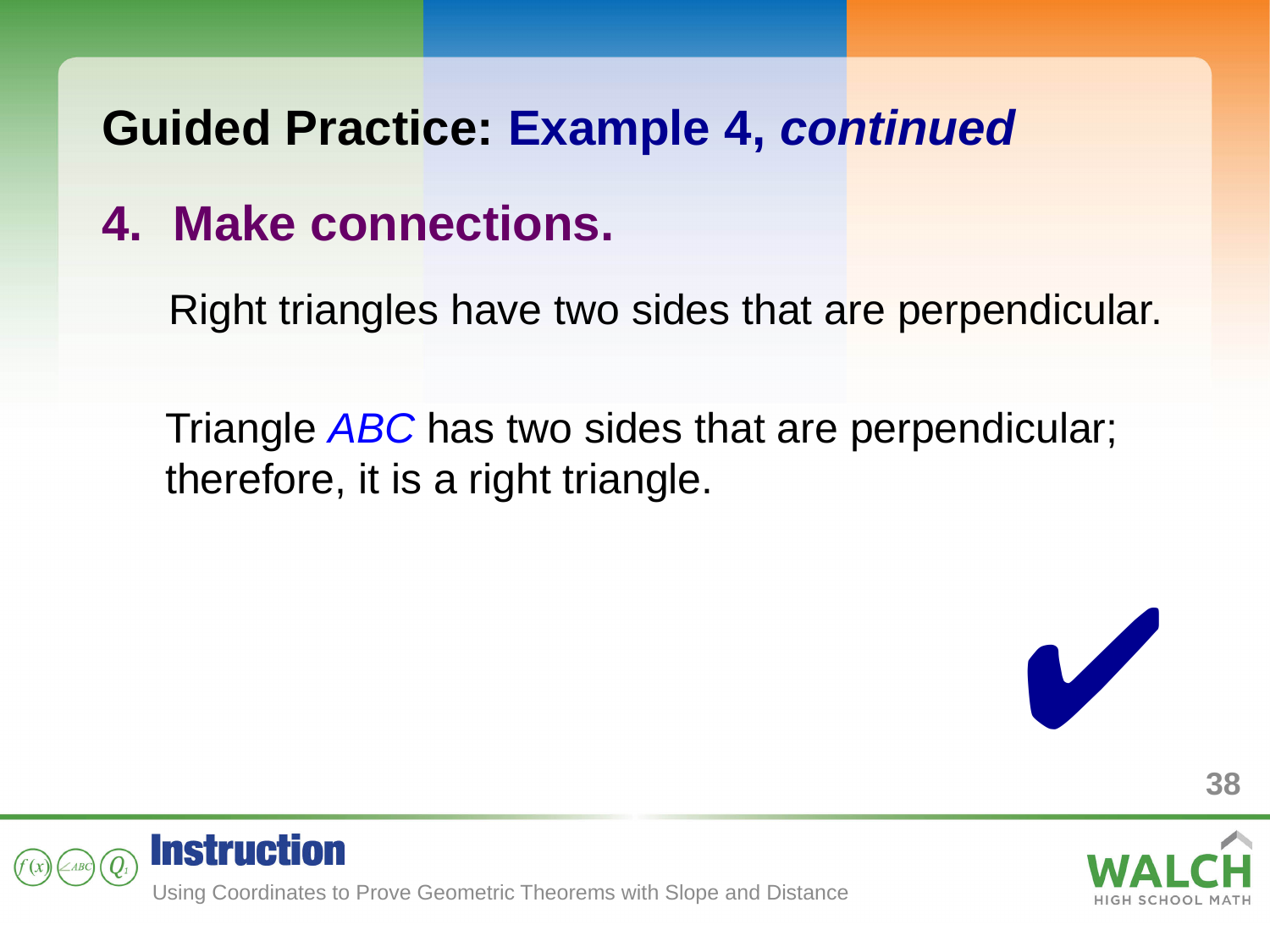

Guided Practice: Example 4, continued

Make connections.
Right triangles have two sides that are perpendicular.

Triangle ABC has two sides that are perpendicular;
therefore, it is a right triangle.
✔
38
Using Coordinates to Prove Geometric Theorems with Slope and Distance